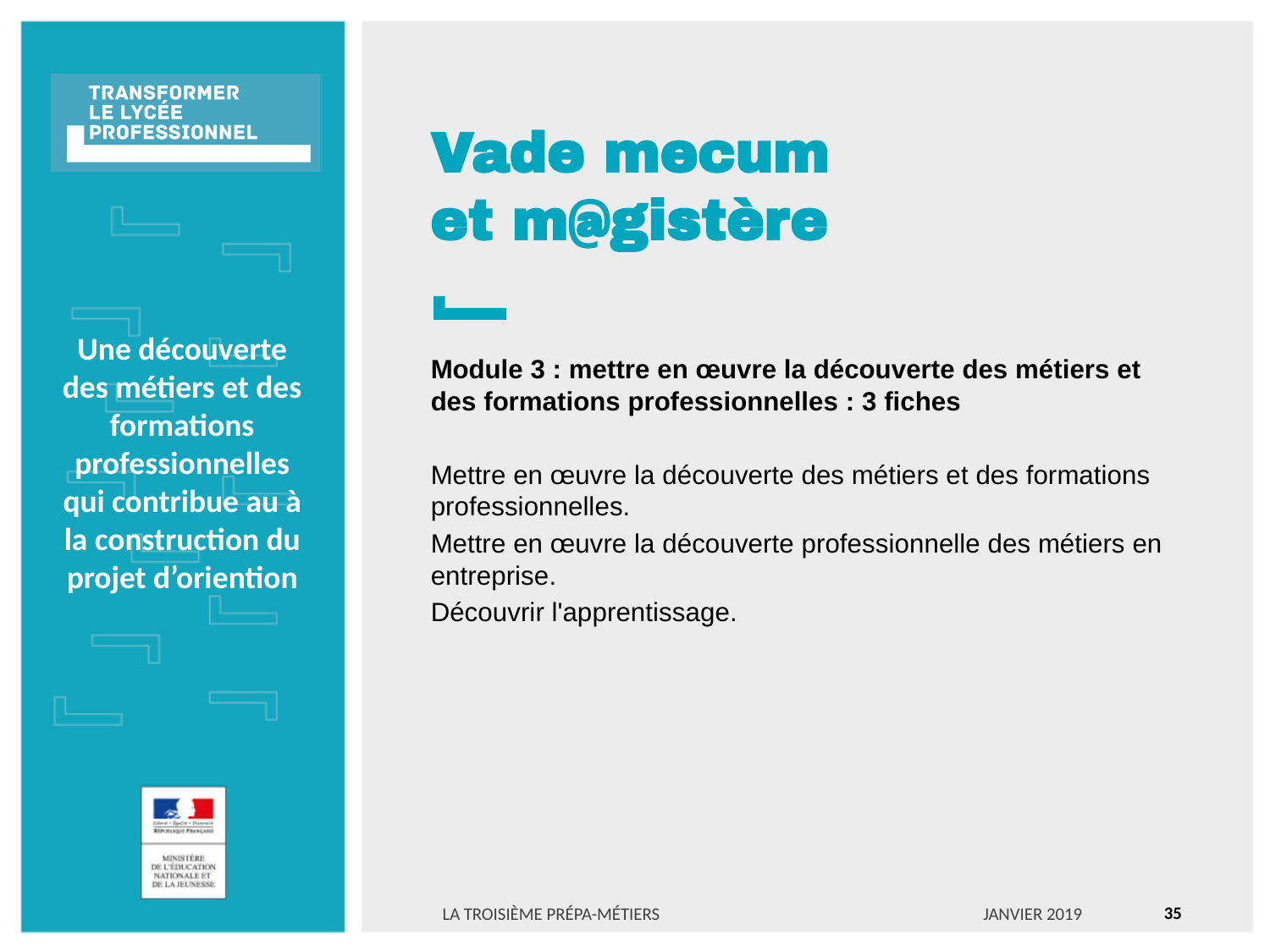

Vade mecum
et m@gistère
Une découverte des métiers et des formations professionnelles qui contribue au à la construction du projet d’oriention
Module 3 : mettre en œuvre la découverte des métiers et des formations professionnelles : 3 fiches

Mettre en œuvre la découverte des métiers et des formations professionnelles.
Mettre en œuvre la découverte professionnelle des métiers en entreprise.
Découvrir l'apprentissage.

35